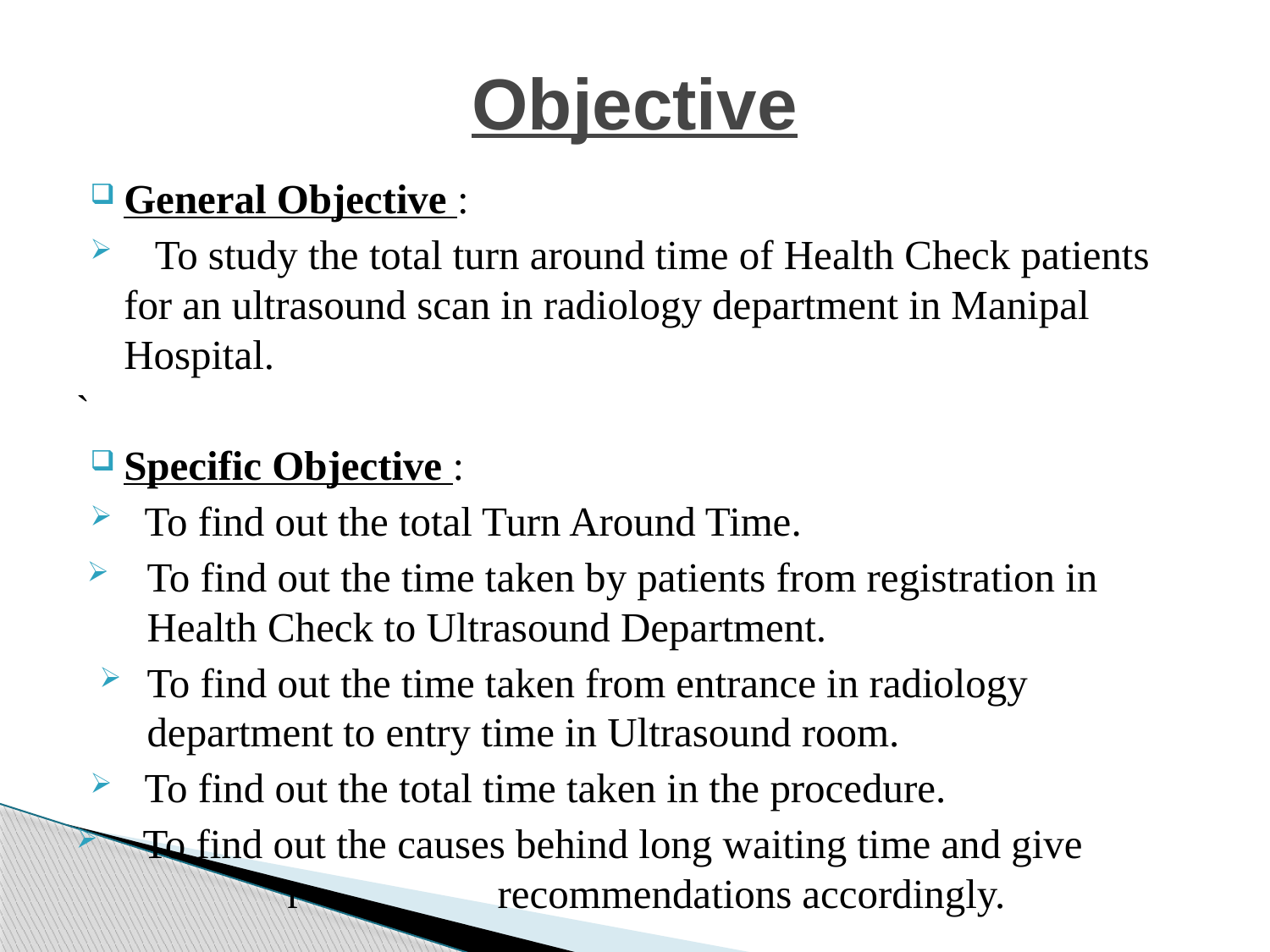

# Objective
General Objective :
   To study the total turn around time of Health Check patients for an ultrasound scan in radiology department in Manipal Hospital.
`
Specific Objective :
  To find out the total Turn Around Time.
To find out the time taken by patients from registration in Health Check to Ultrasound Department.
To find out the time taken from entrance in radiology   department to entry time in Ultrasound room.
  To find out the total time taken in the procedure.
   To find out the causes behind long waiting time and give                            r                   recommendations accordingly.